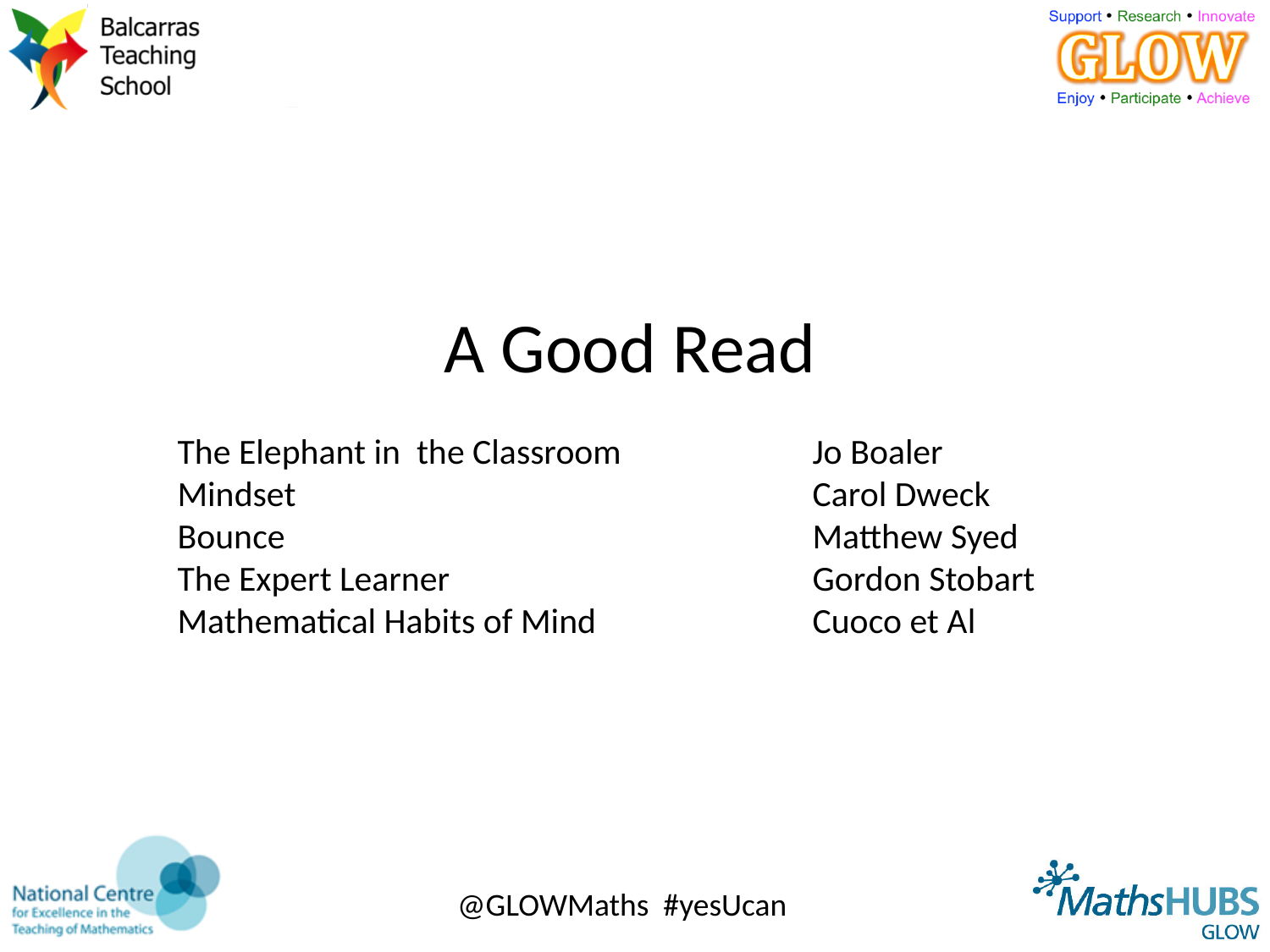

#
A Good Read

The Elephant in  the Classroom 	 	Jo Boaler
Mindset					Carol Dweck
Bounce					Matthew Syed
The Expert Learner 			Gordon Stobart
Mathematical Habits of Mind		Cuoco et Al
@GLOWMaths  #yesUcan